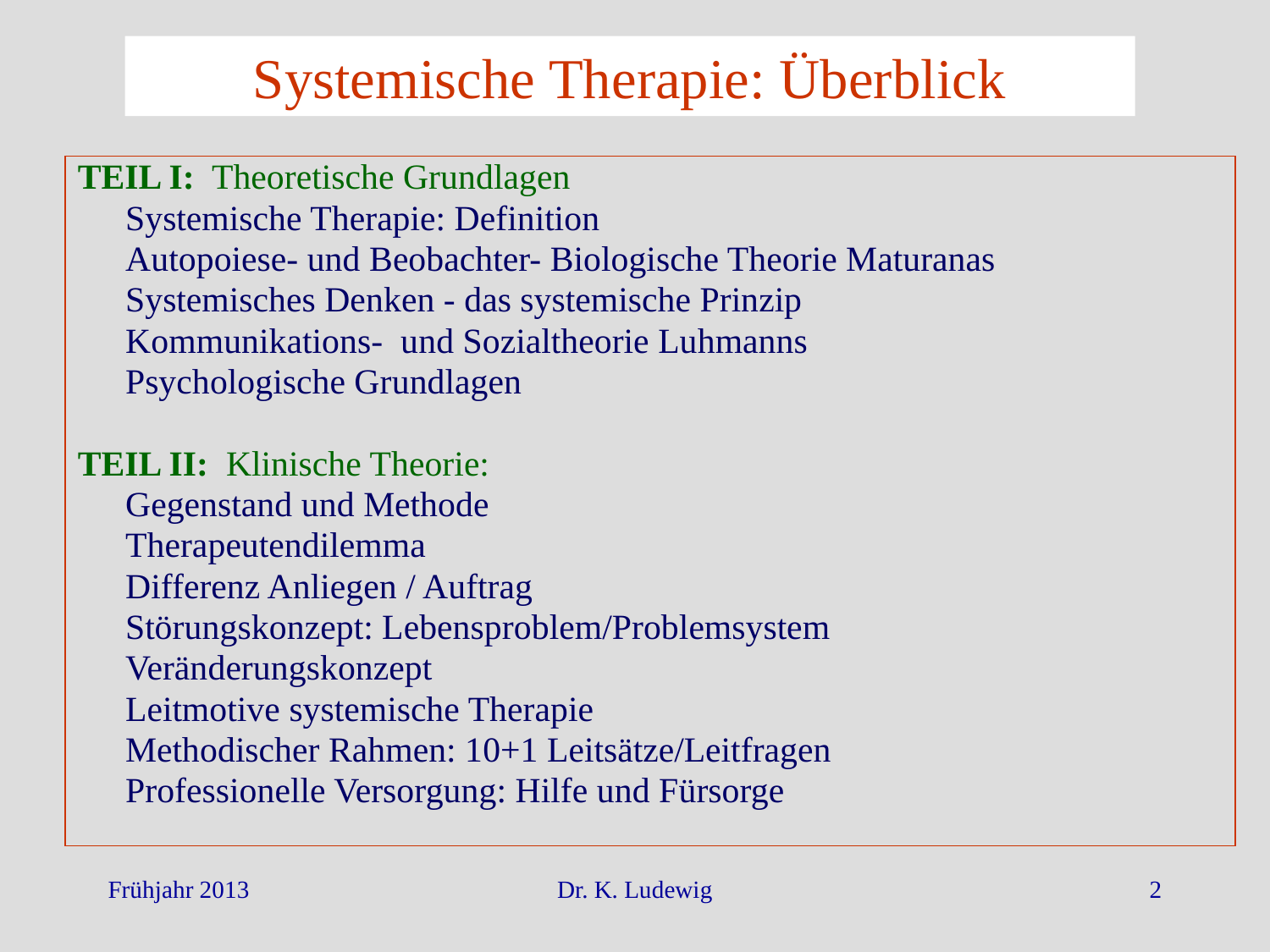

# Systemische Therapie: Überblick
TEIL I:  Theoretische Grundlagen
	Systemische Therapie: Definition
	Autopoiese- und Beobachter- Biologische Theorie Maturanas
	Systemisches Denken - das systemische Prinzip
 	Kommunikations-  und Sozialtheorie Luhmanns
	Psychologische Grundlagen

TEIL II:  Klinische Theorie:
	Gegenstand und Methode
	Therapeutendilemma
	Differenz Anliegen / Auftrag
	Störungskonzept: Lebensproblem/Problemsystem
	Veränderungskonzept
	Leitmotive systemische Therapie
	Methodischer Rahmen: 10+1 Leitsätze/Leitfragen
	Professionelle Versorgung: Hilfe und Fürsorge
Frühjahr 2013
Dr. K. Ludewig
2